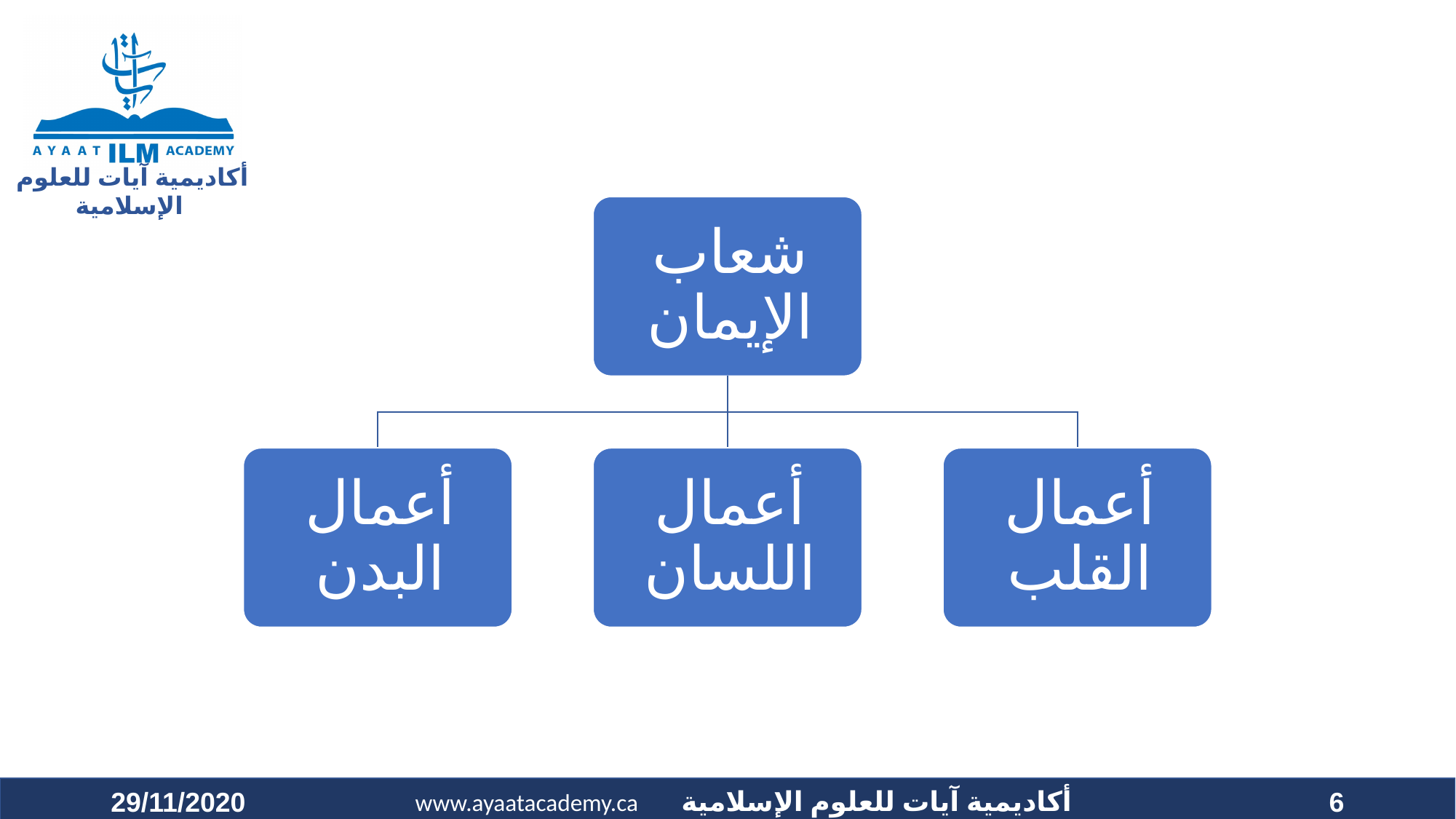

#
شعاب الإيمان
أعمال البدن
أعمال اللسان
أعمال القلب

29/11/2020
6